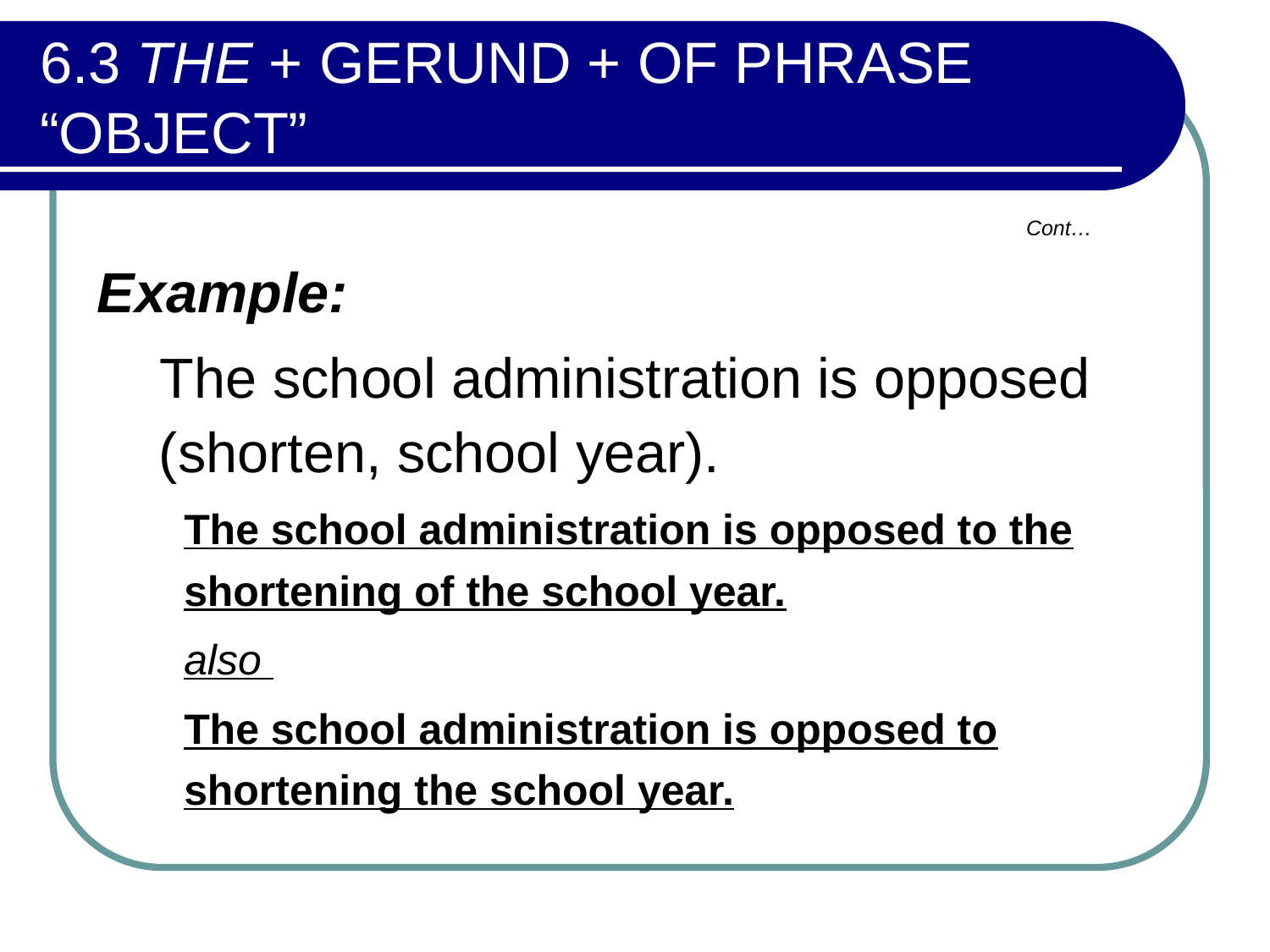

# 6.3 THE + GERUND + OF PHRASE “OBJECT”
Cont…
Example:
    The school administration is opposed (shorten, school year).
The school administration is opposed to the shortening of the school year.
also
The school administration is opposed to shortening the school year.